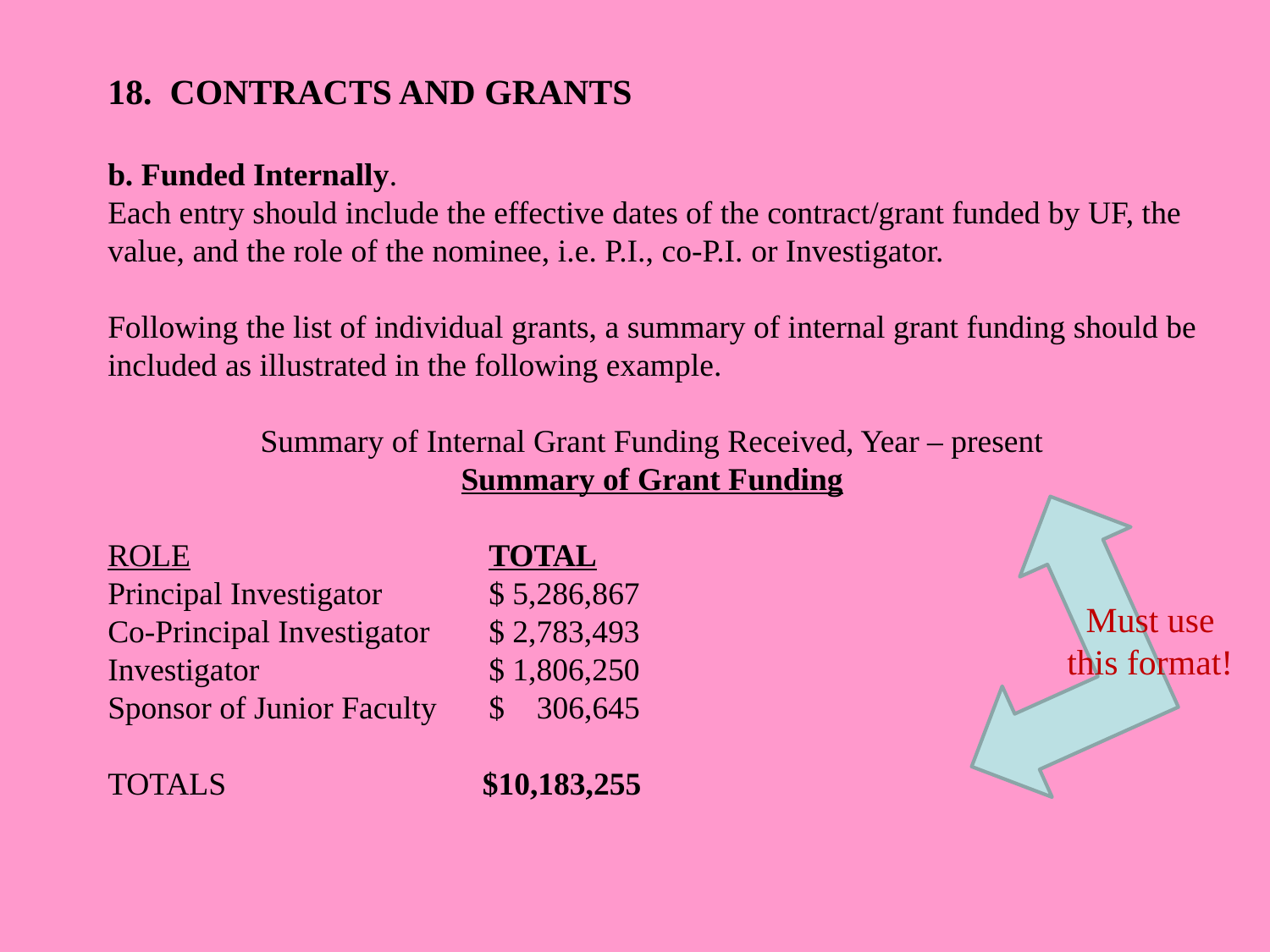

18.  CONTRACTS AND GRANTS

b. Funded Internally.
Each entry should include the effective dates of the contract/grant funded by UF, the value, and the role of the nominee, i.e. P.I., co-P.I. or Investigator.

Following the list of individual grants, a summary of internal grant funding should be included as illustrated in the following example.

Summary of Internal Grant Funding Received, Year – present
Summary of Grant Funding

ROLE 			TOTAL
Principal Investigator 	$ 5,286,867
Co-Principal Investigator 	$ 2,783,493
Investigator 		$ 1,806,250
Sponsor of Junior Faculty 	$    306,645

TOTALS 		               $10,183,255

Must use
this format!